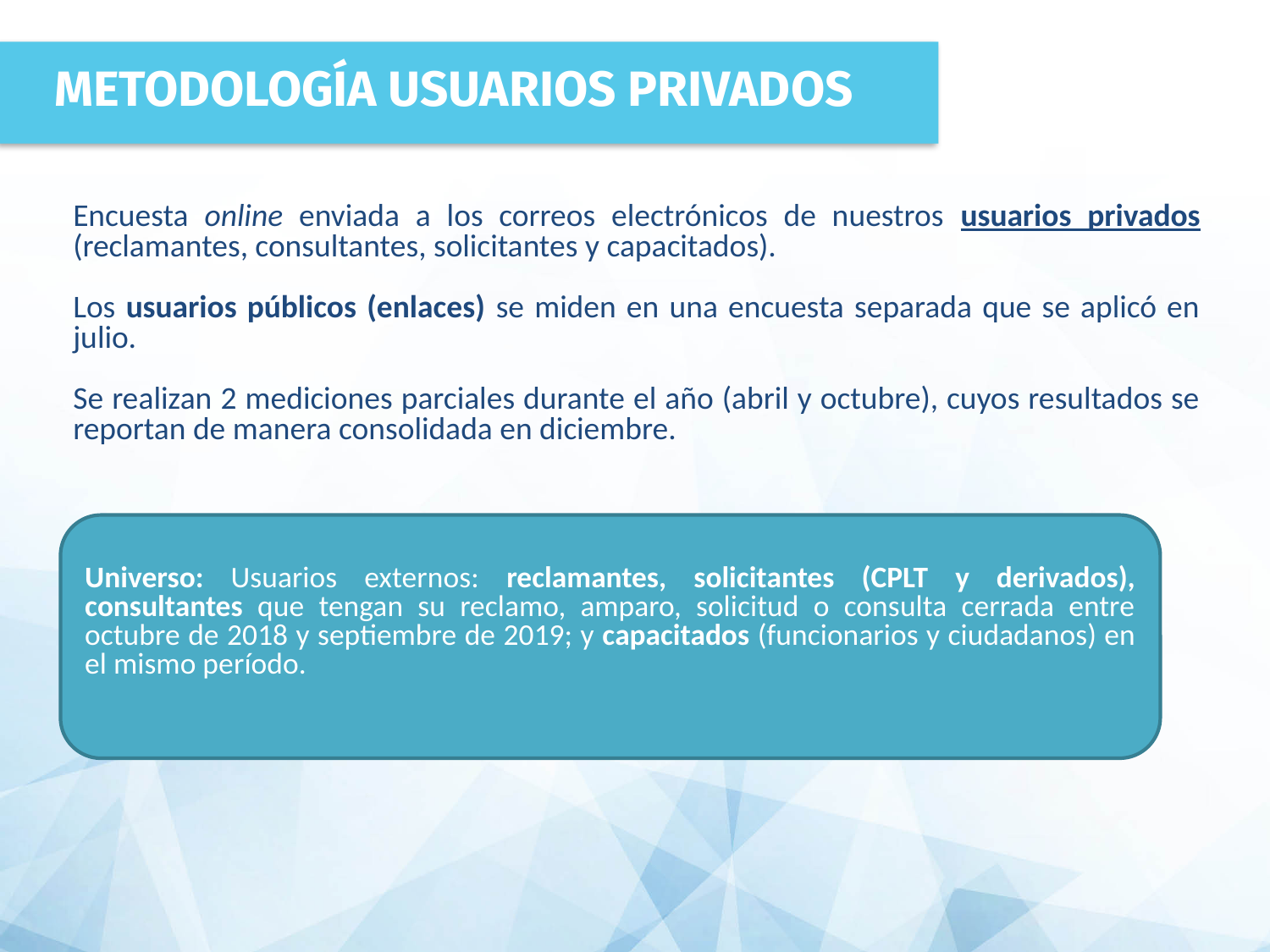

METODOLOGÍA USUARIOS PRIVADOS
Encuesta online enviada a los correos electrónicos de nuestros usuarios privados (reclamantes, consultantes, solicitantes y capacitados).

Los usuarios públicos (enlaces) se miden en una encuesta separada que se aplicó en julio.

Se realizan 2 mediciones parciales durante el año (abril y octubre), cuyos resultados se reportan de manera consolidada en diciembre.

Universo: Usuarios externos: reclamantes, solicitantes (CPLT y derivados), consultantes que tengan su reclamo, amparo, solicitud o consulta cerrada entre octubre de 2018 y septiembre de 2019; y capacitados (funcionarios y ciudadanos) en el mismo período.